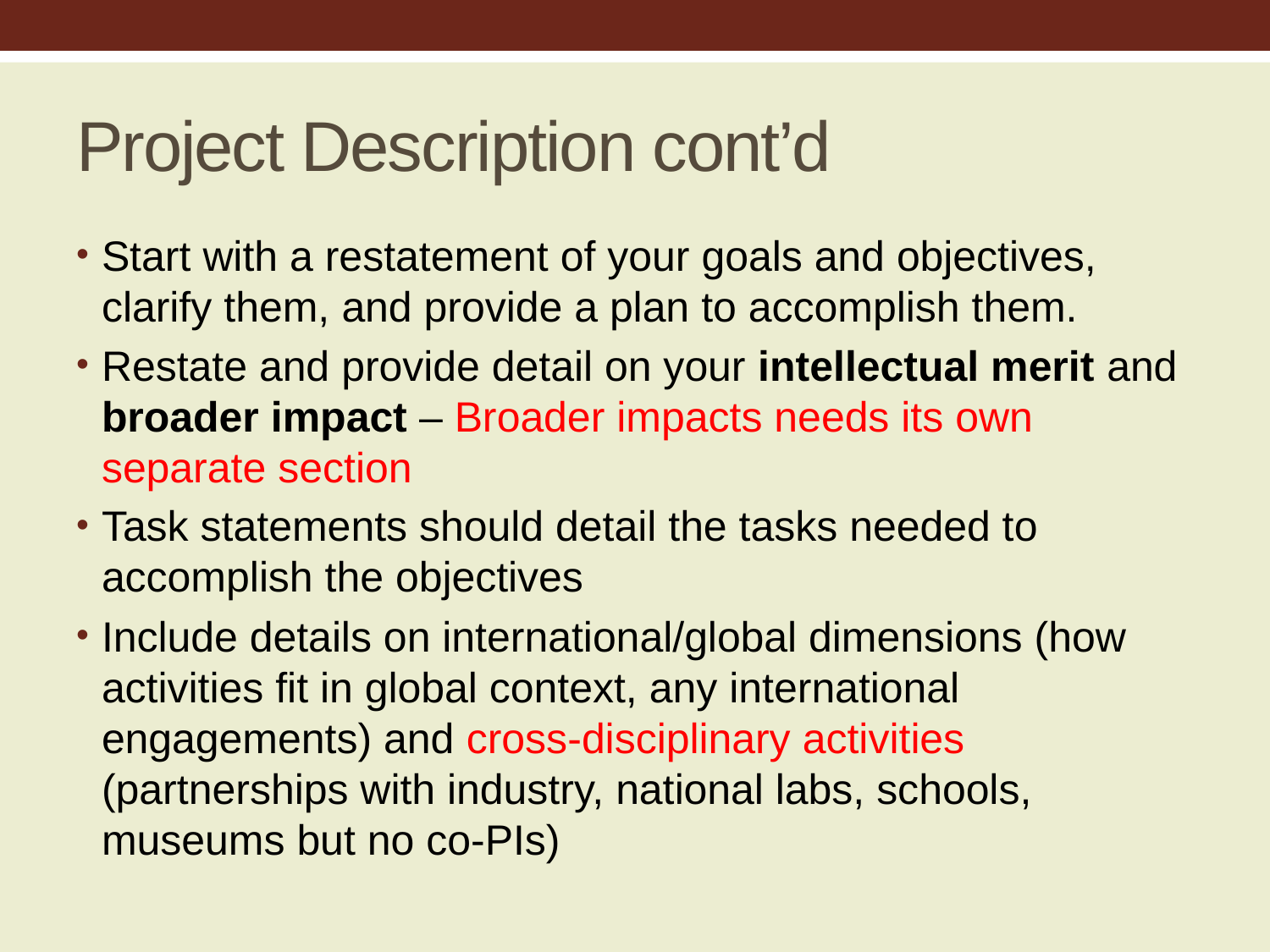

# Project Description cont’d
Start with a restatement of your goals and objectives, clarify them, and provide a plan to accomplish them.
Restate and provide detail on your intellectual merit and broader impact – Broader impacts needs its own separate section
Task statements should detail the tasks needed to accomplish the objectives
Include details on international/global dimensions (how activities fit in global context, any international engagements) and cross-disciplinary activities (partnerships with industry, national labs, schools, museums but no co-PIs)